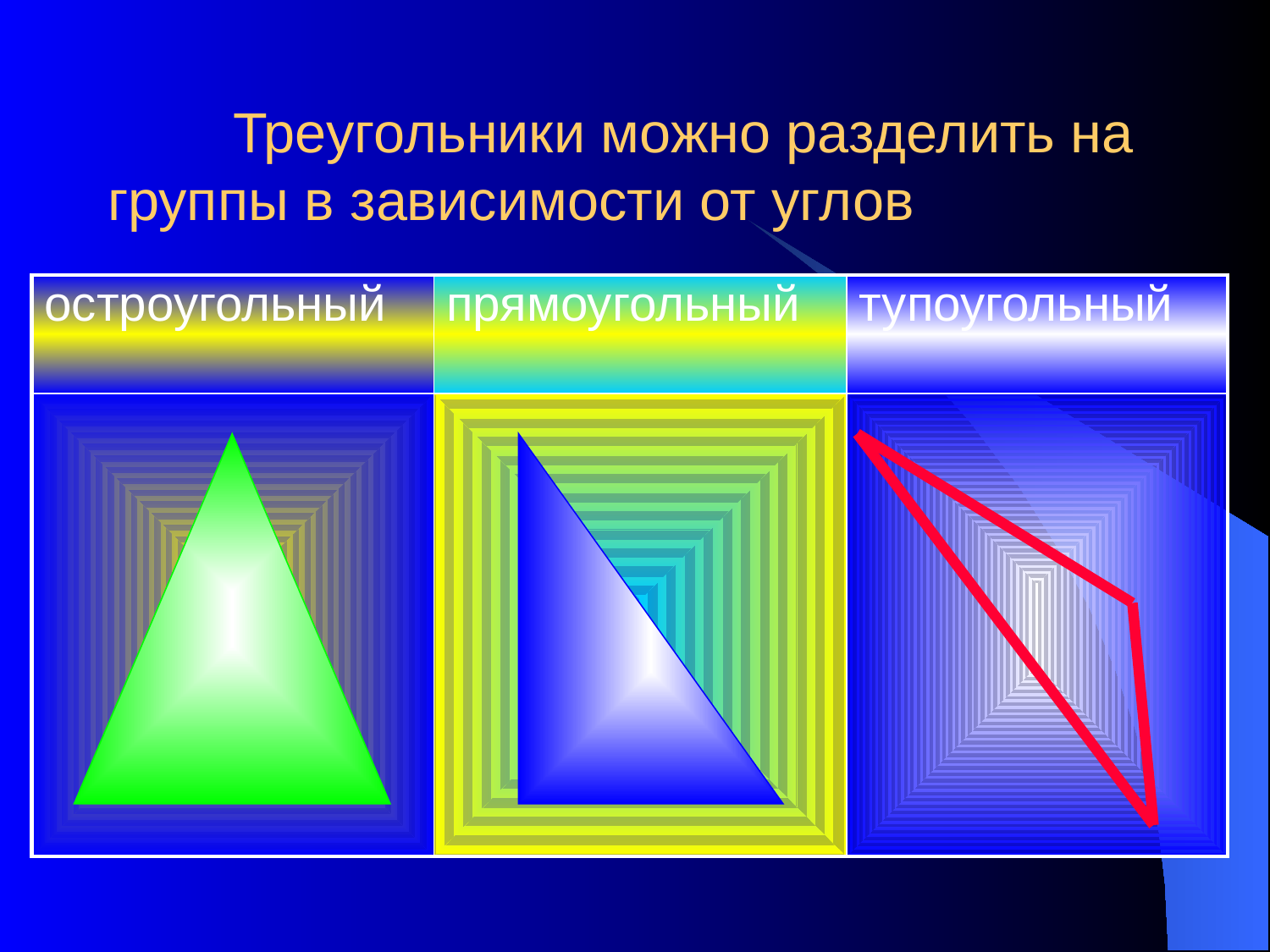

# Треугольники можно разделить на группы в зависимости от углов
| остроугольный | прямоугольный | тупоугольный |
| --- | --- | --- |
|  |  |  |